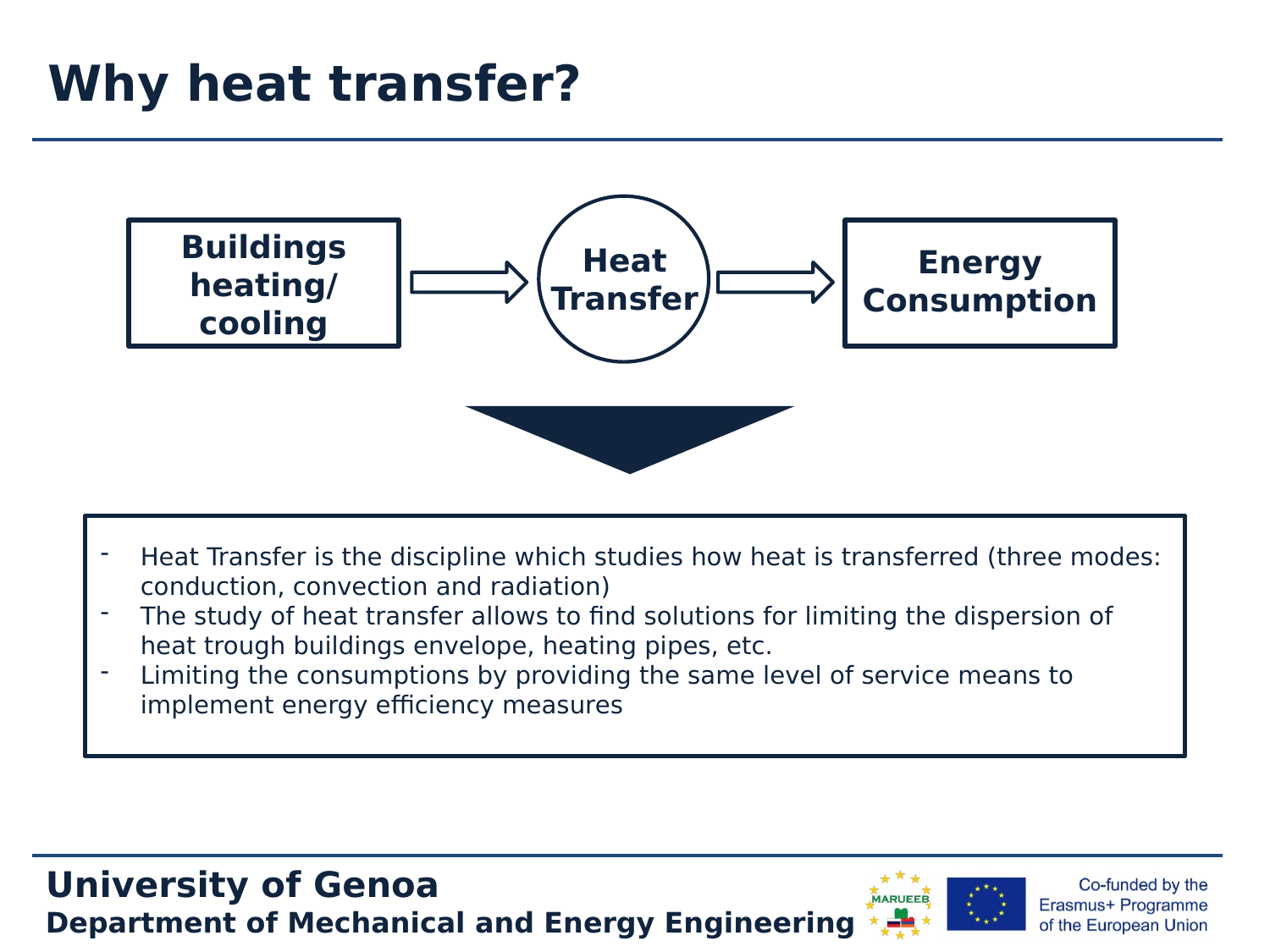

# Why heat transfer?

Buildings heating/ cooling
Heat Transfer
Energy Consumption

Heat Transfer is the discipline which studies how heat is transferred (three modes: conduction, convection and radiation)
The study of heat transfer allows to find solutions for limiting the dispersion of heat trough buildings envelope, heating pipes, etc.
Limiting the consumptions by providing the same level of service means to implement energy efficiency measures